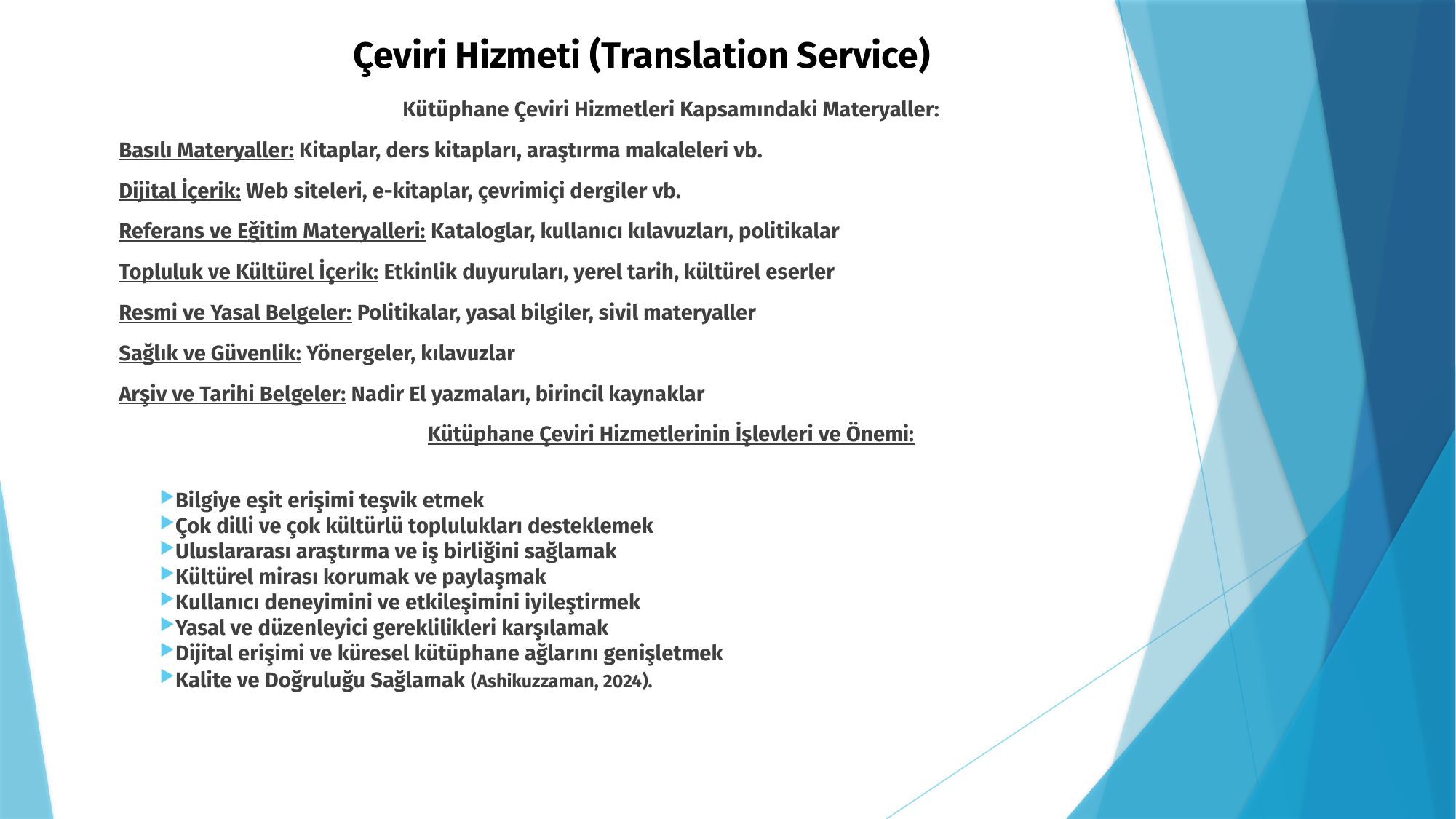

# Çeviri Hizmeti (Translation Service)
Kütüphane Çeviri Hizmetleri Kapsamındaki Materyaller:
Basılı Materyaller: Kitaplar, ders kitapları, araştırma makaleleri vb.
Dijital İçerik: Web siteleri, e-kitaplar, çevrimiçi dergiler vb.
Referans ve Eğitim Materyalleri: Kataloglar, kullanıcı kılavuzları, politikalar
Topluluk ve Kültürel İçerik: Etkinlik duyuruları, yerel tarih, kültürel eserler
Resmi ve Yasal Belgeler: Politikalar, yasal bilgiler, sivil materyaller
Sağlık ve Güvenlik: Yönergeler, kılavuzlar
Arşiv ve Tarihi Belgeler: Nadir El yazmaları, birincil kaynaklar
Kütüphane Çeviri Hizmetlerinin İşlevleri ve Önemi:

Bilgiye eşit erişimi teşvik etmek
Çok dilli ve çok kültürlü toplulukları desteklemek
Uluslararası araştırma ve iş birliğini sağlamak
Kültürel mirası korumak ve paylaşmak
Kullanıcı deneyimini ve etkileşimini iyileştirmek
Yasal ve düzenleyici gereklilikleri karşılamak
Dijital erişimi ve küresel kütüphane ağlarını genişletmek
Kalite ve Doğruluğu Sağlamak (Ashikuzzaman, 2024).